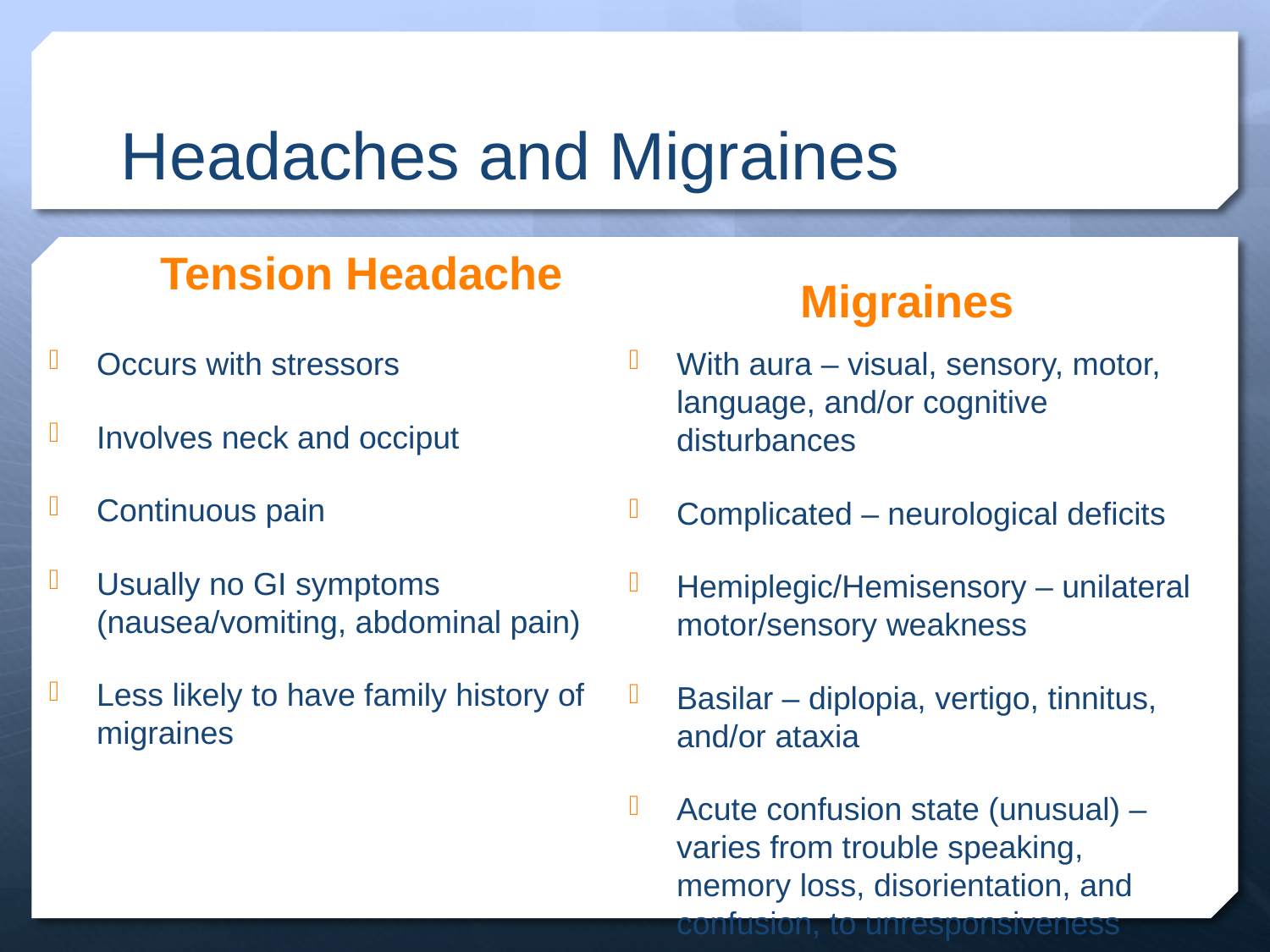

# Headaches and Migraines
Tension Headache
Migraines
Occurs with stressors
Involves neck and occiput
Continuous pain
Usually no GI symptoms (nausea/vomiting, abdominal pain)
Less likely to have family history of migraines

With aura – visual, sensory, motor, language, and/or cognitive disturbances
Complicated – neurological deficits
Hemiplegic/Hemisensory – unilateral motor/sensory weakness
Basilar – diplopia, vertigo, tinnitus, and/or ataxia
Acute confusion state (unusual) – varies from trouble speaking, memory loss, disorientation, and confusion, to unresponsiveness